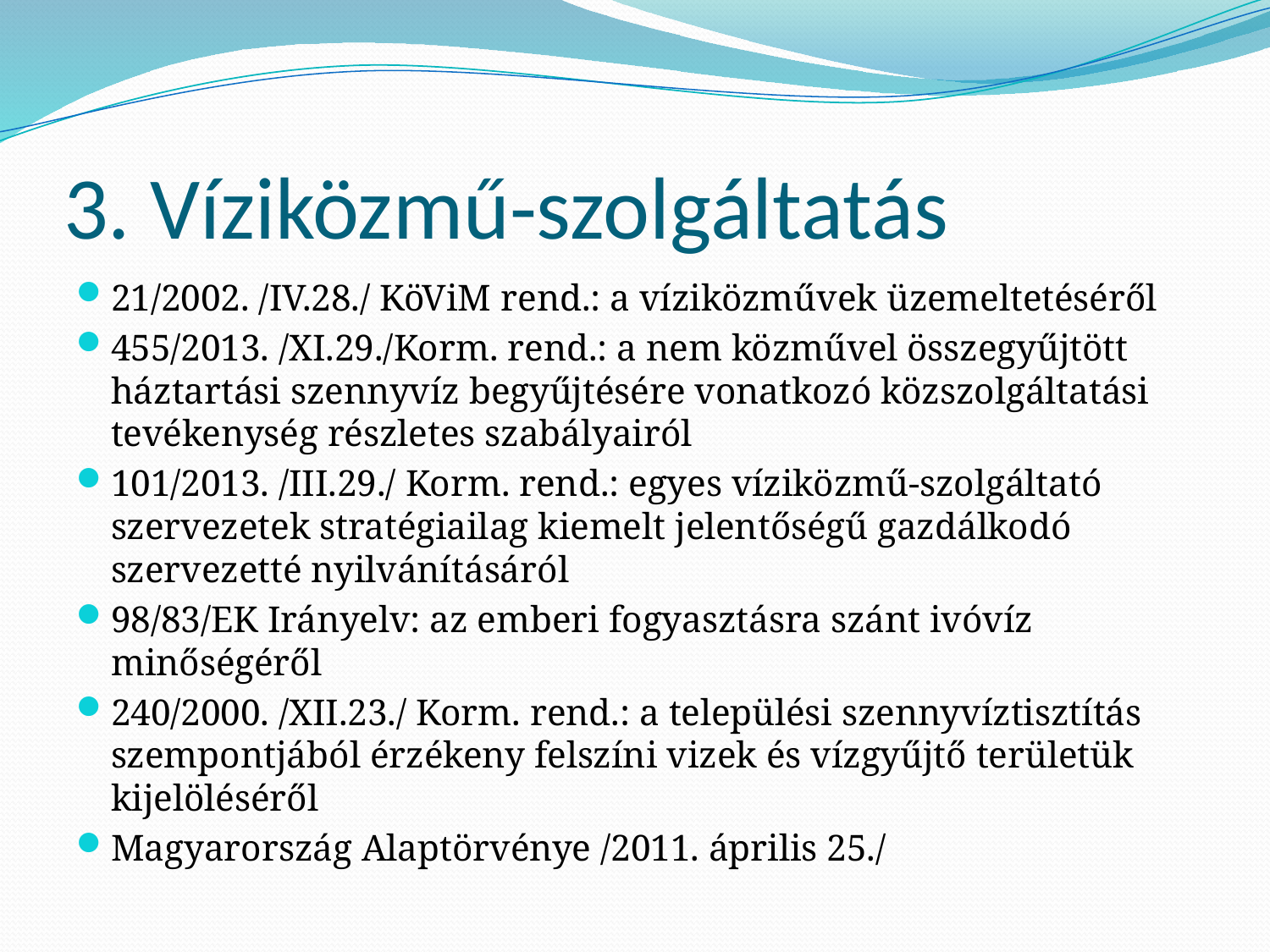

# 3. Víziközmű-szolgáltatás
21/2002. /IV.28./ KöViM rend.: a víziközművek üzemeltetéséről
455/2013. /XI.29./Korm. rend.: a nem közművel összegyűjtött háztartási szennyvíz begyűjtésére vonatkozó közszolgáltatási tevékenység részletes szabályairól
101/2013. /III.29./ Korm. rend.: egyes víziközmű-szolgáltató szervezetek stratégiailag kiemelt jelentőségű gazdálkodó szervezetté nyilvánításáról
98/83/EK Irányelv: az emberi fogyasztásra szánt ivóvíz minőségéről
240/2000. /XII.23./ Korm. rend.: a települési szennyvíztisztítás szempontjából érzékeny felszíni vizek és vízgyűjtő területük kijelöléséről
Magyarország Alaptörvénye /2011. április 25./